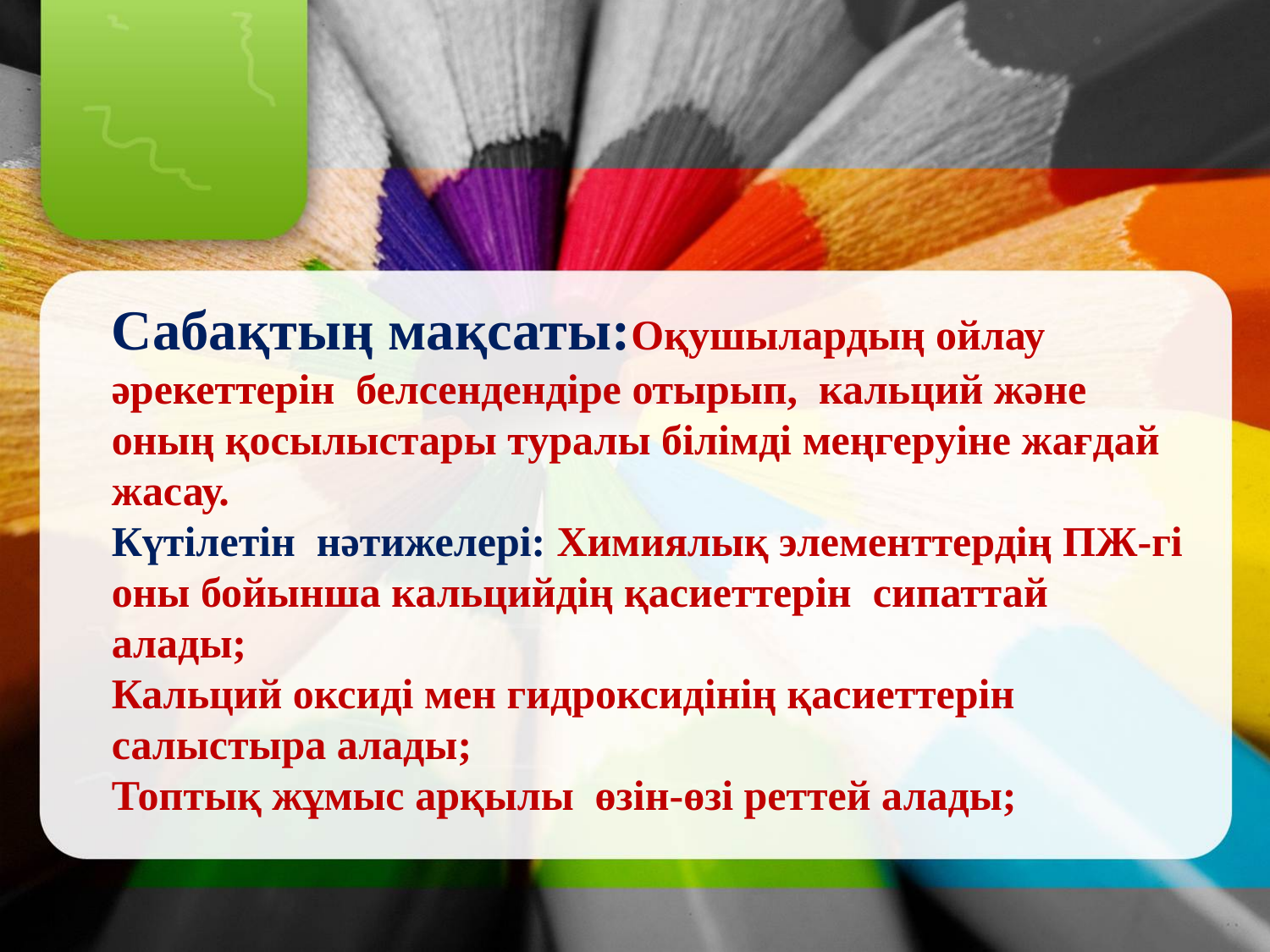

Сабақтың мақсаты:Оқушылардың ойлау әрекеттерін  белсендендіре отырып,  кальций және оның қосылыстары туралы білімді меңгеруіне жағдай жасау.
Күтілетін  нәтижелері: Химиялық элементтердің ПЖ-гі оны бойынша кальцийдің қасиеттерін  сипаттай  алады;
Кальций оксиді мен гидроксидінің қасиеттерін салыстыра алады;
Топтық жұмыс арқылы  өзін-өзі реттей алады;